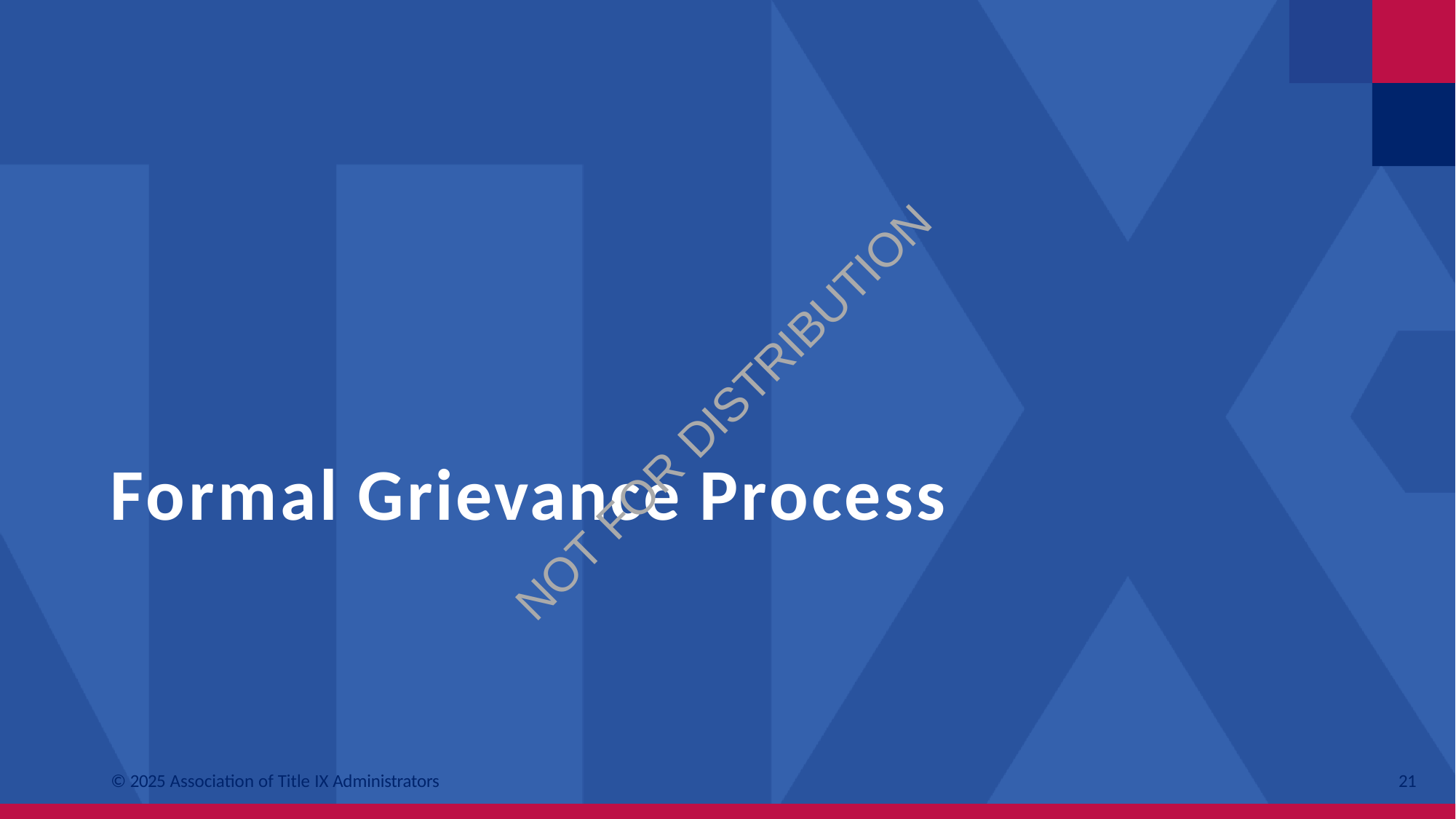

NOT FOR DISTRIBUTION
# Formal Grievance Process
© 2025 Association of Title IX Administrators
21